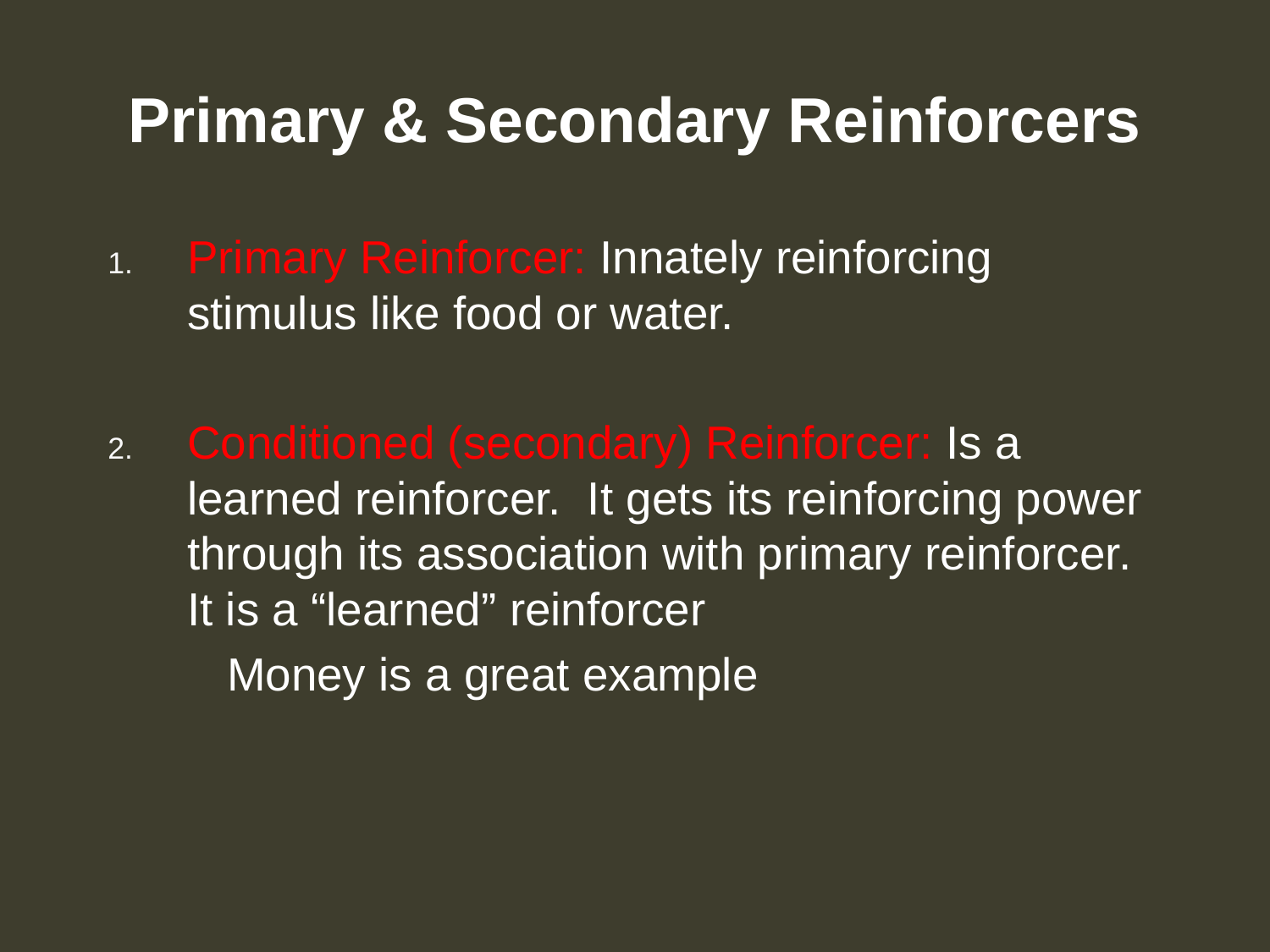

# Primary & Secondary Reinforcers
Primary Reinforcer: Innately reinforcing stimulus like food or water.

Conditioned (secondary) Reinforcer: Is a learned reinforcer.  It gets its reinforcing power through its association with primary reinforcer. It is a “learned” reinforcer
	Money is a great example